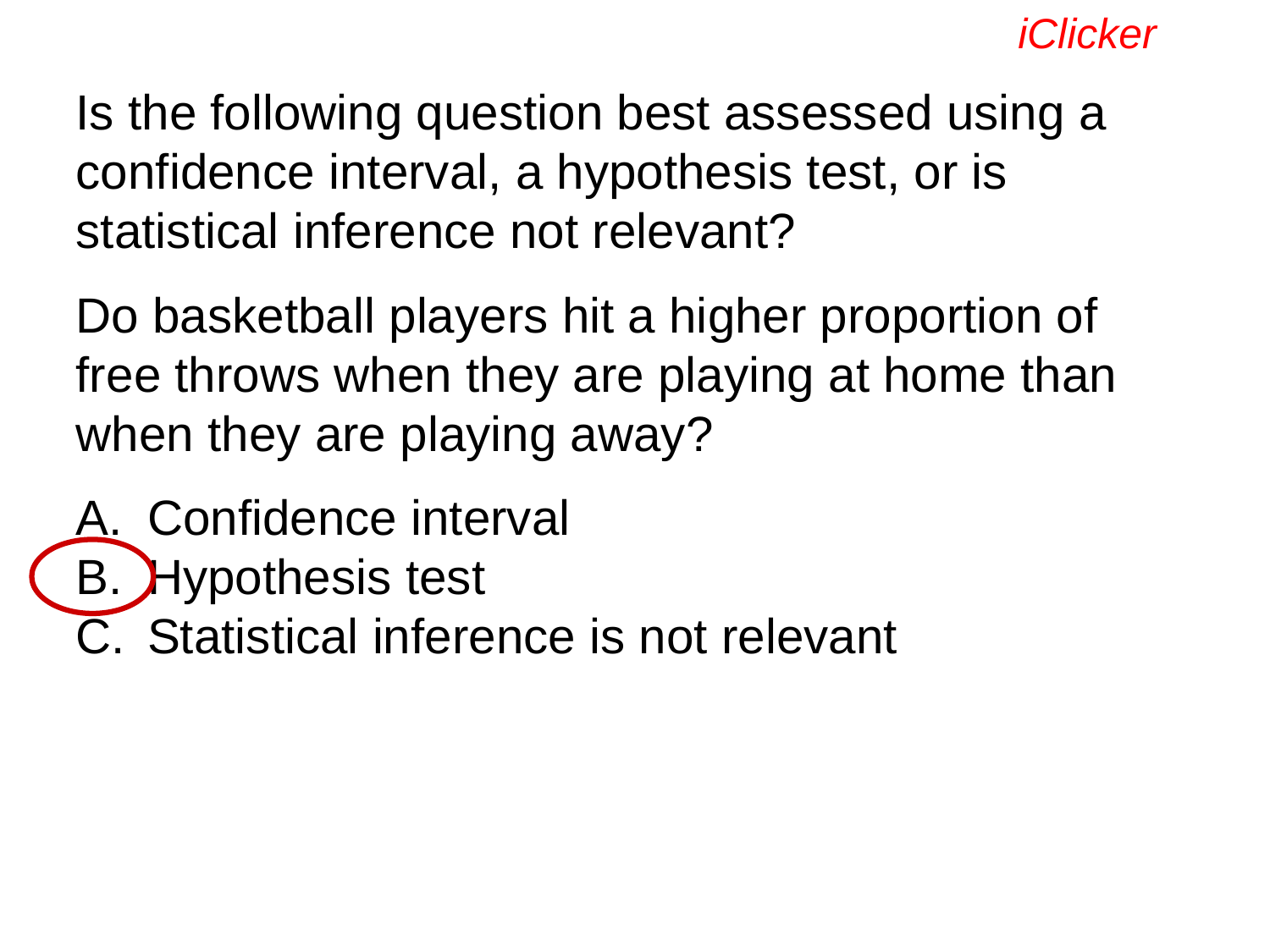

iClicker
Is the following question best assessed using a confidence interval, a hypothesis test, or is statistical inference not relevant?

Do basketball players hit a higher proportion of free throws when they are playing at home than when they are playing away?

Confidence interval
Hypothesis test
Statistical inference is not relevant